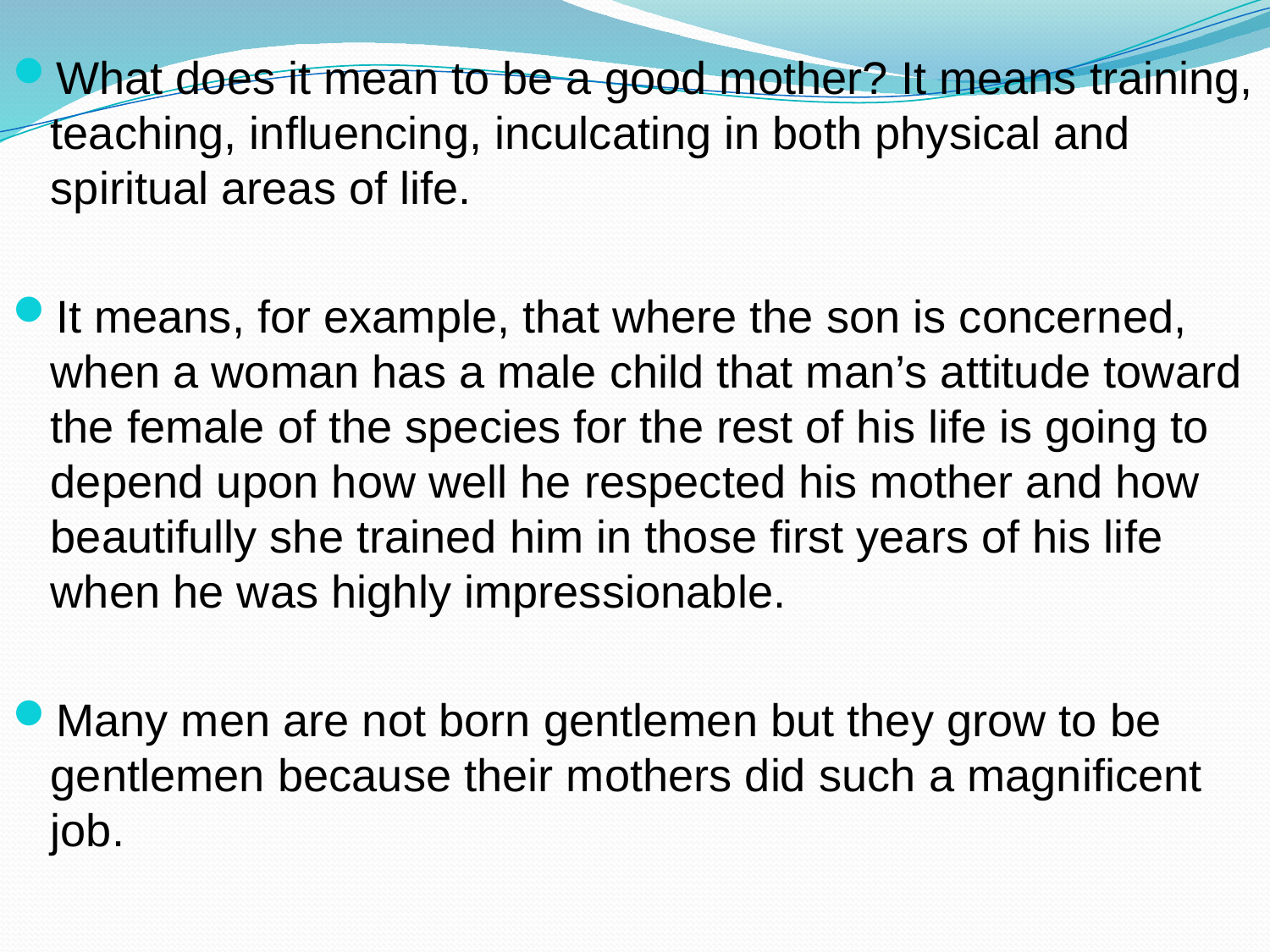

What does it mean to be a good mother? It means training, teaching, influencing, inculcating in both physical and spiritual areas of life.

It means, for example, that where the son is concerned, when a woman has a male child that man’s attitude toward the female of the species for the rest of his life is going to depend upon how well he respected his mother and how beautifully she trained him in those first years of his life when he was highly impressionable.

Many men are not born gentlemen but they grow to be gentlemen because their mothers did such a magnificent job.